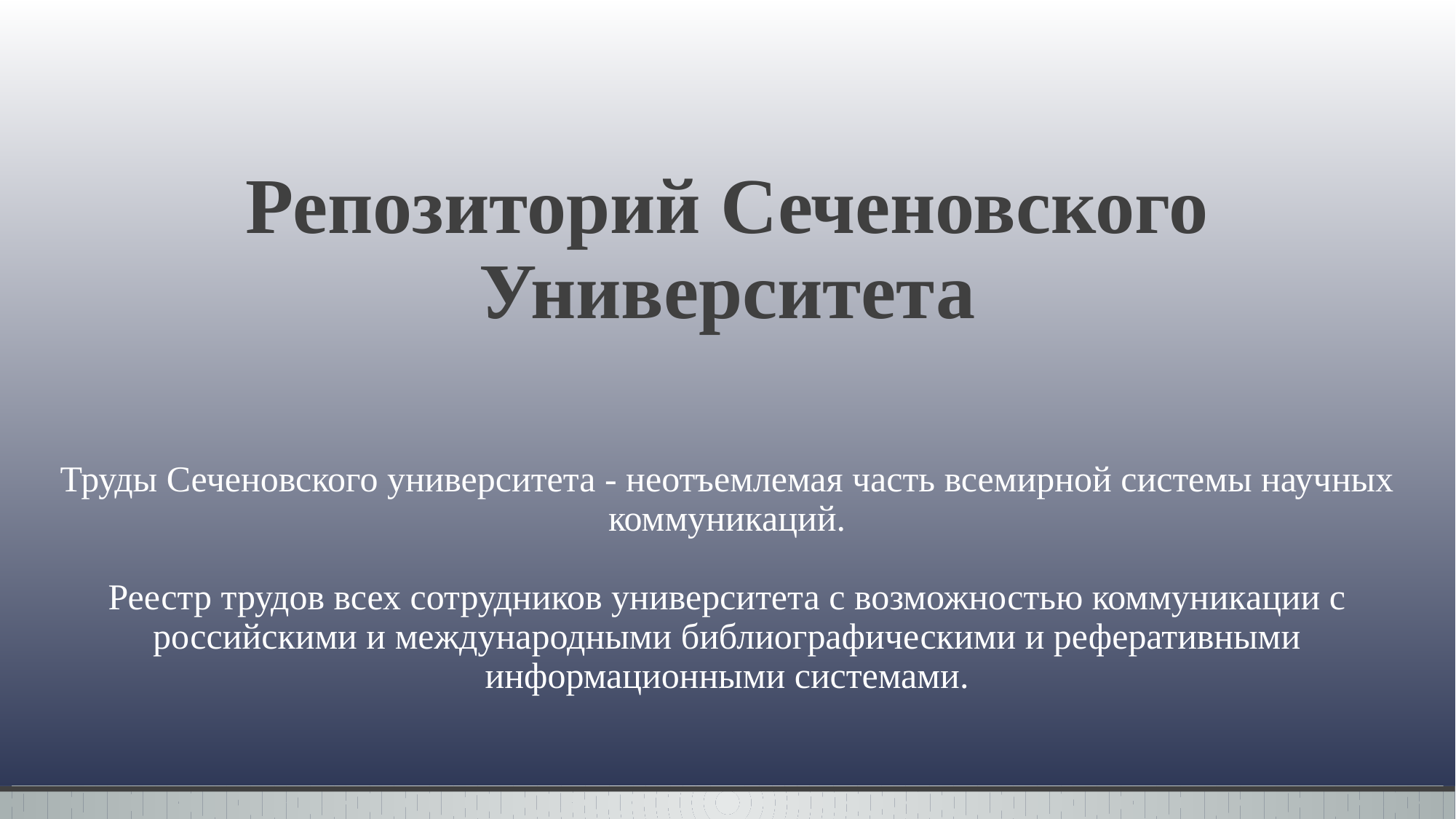

# Репозиторий Сеченовского Университета
Труды Сеченовского университета - неотъемлемая часть всемирной системы научных коммуникаций.

Реестр трудов всех сотрудников университета с возможностью коммуникации с российскими и международными библиографическими и реферативными информационными системами.